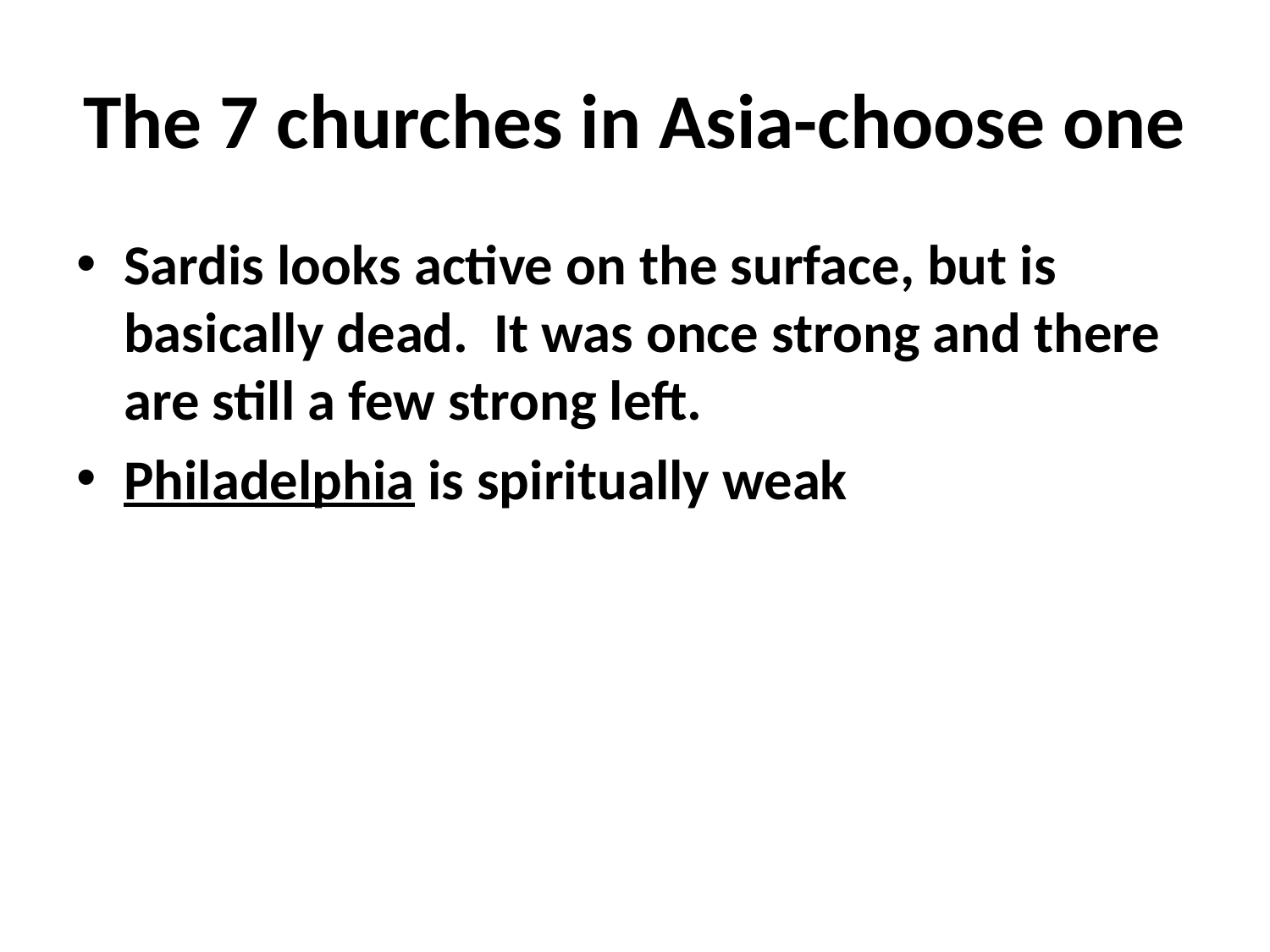

# The 7 churches in Asia-choose one
Sardis looks active on the surface, but is basically dead.  It was once strong and there are still a few strong left.
Philadelphia is spiritually weak